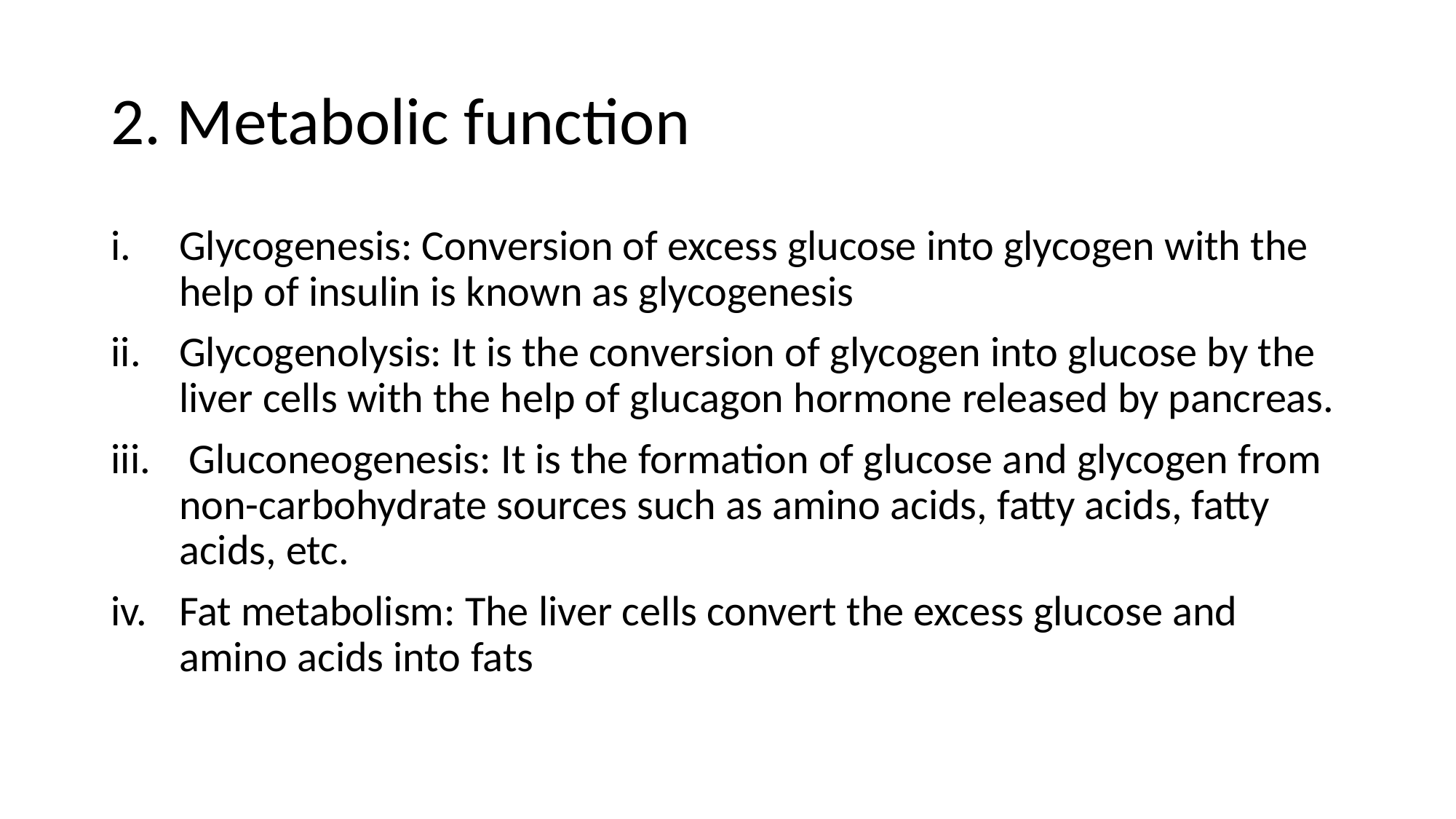

# 2. Metabolic function
Glycogenesis: Conversion of excess glucose into glycogen with the help of insulin is known as glycogenesis
Glycogenolysis: It is the conversion of glycogen into glucose by the liver cells with the help of glucagon hormone released by pancreas.
 Gluconeogenesis: It is the formation of glucose and glycogen from non-carbohydrate sources such as amino acids, fatty acids, fatty acids, etc.
Fat metabolism: The liver cells convert the excess glucose and amino acids into fats